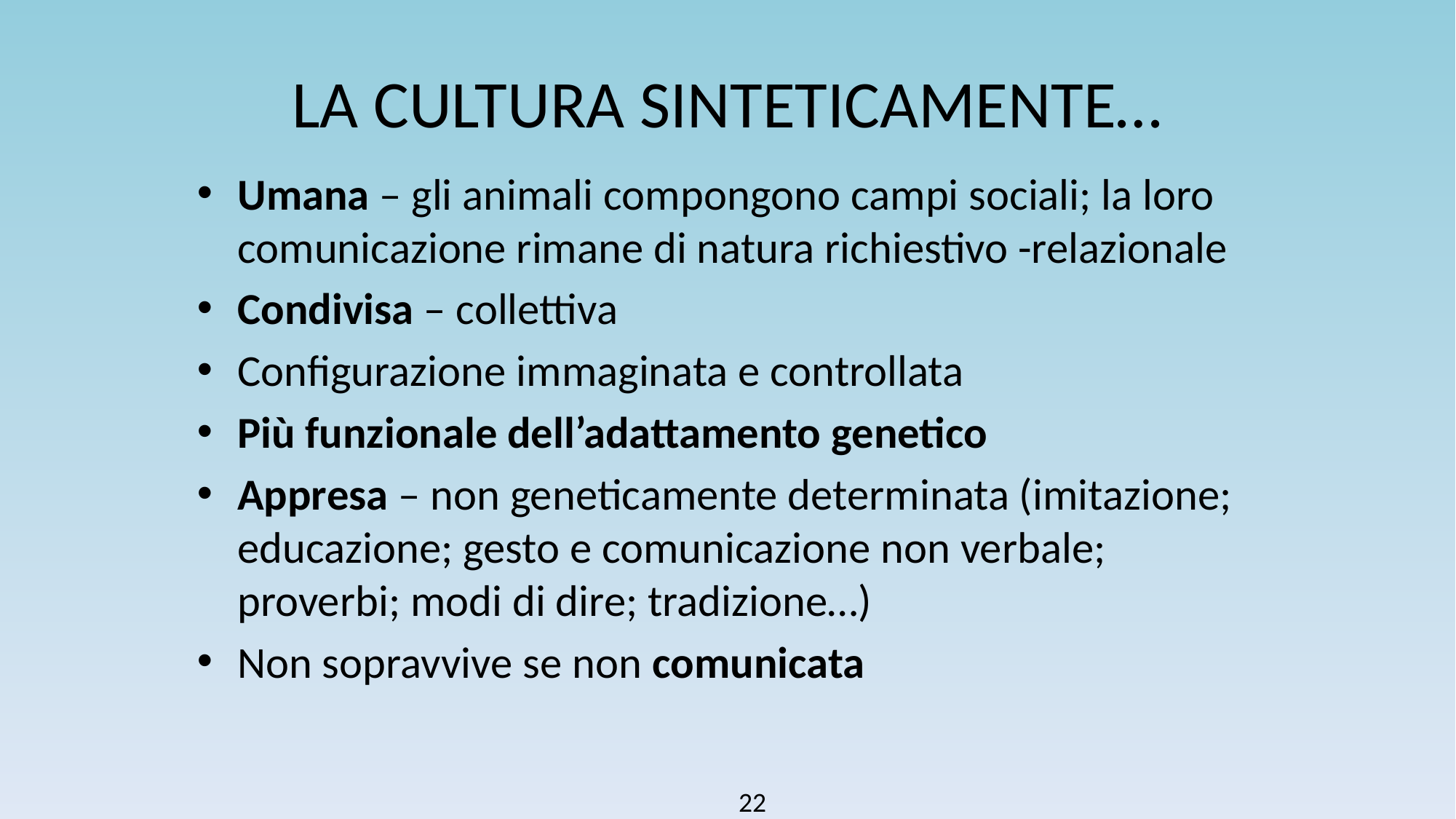

# LA CULTURA SINTETICAMENTE…
Umana – gli animali compongono campi sociali; la loro comunicazione rimane di natura richiestivo -relazionale
Condivisa – collettiva
Configurazione immaginata e controllata
Più funzionale dell’adattamento genetico
Appresa – non geneticamente determinata (imitazione; educazione; gesto e comunicazione non verbale; proverbi; modi di dire; tradizione…)
Non sopravvive se non comunicata

22